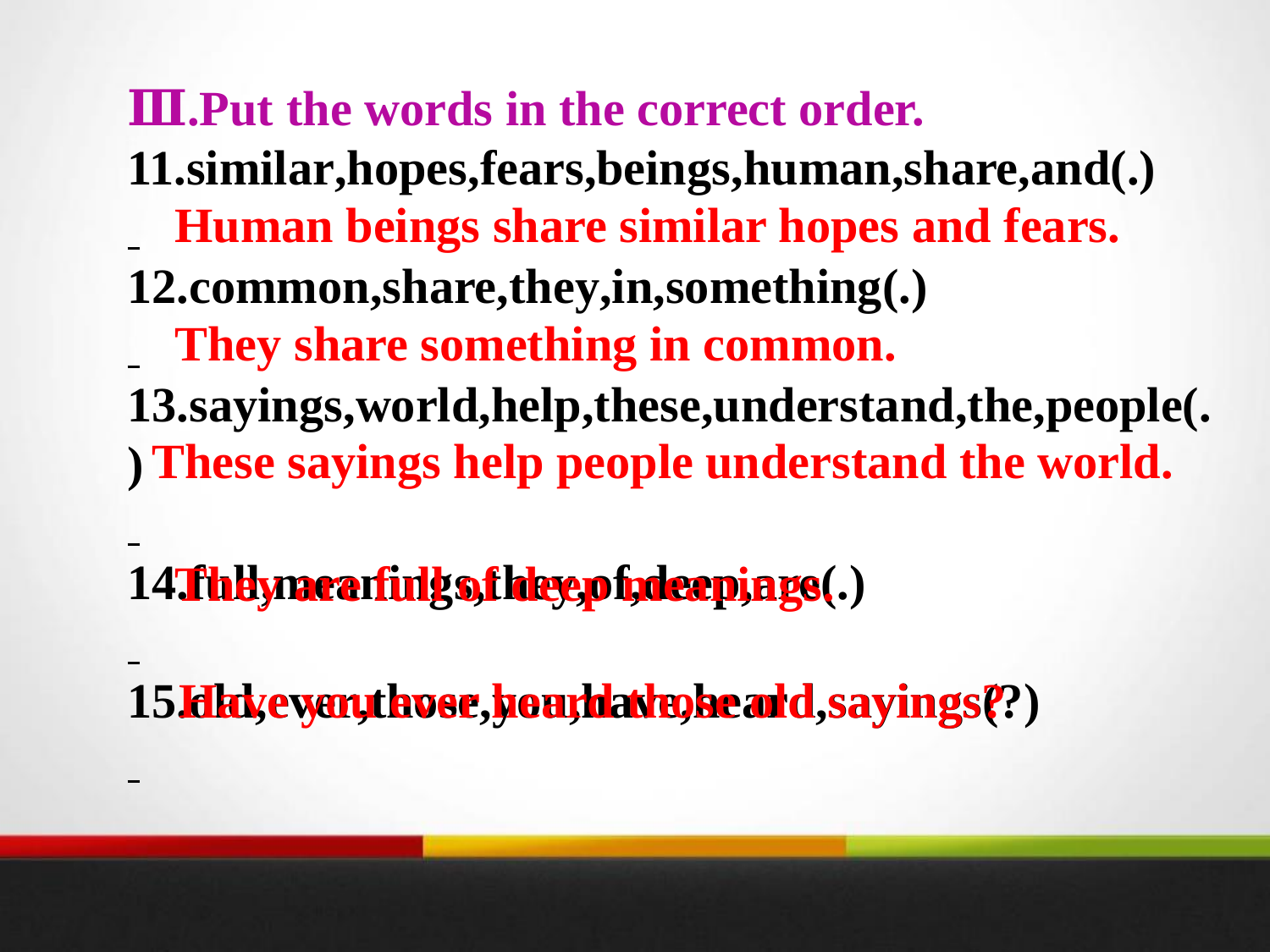

Ⅲ.Put the words in the correct order.
11.similar,hopes,fears,beings,human,share,and(.)

12.common,share,they,in,something(.)

13.sayings,world,help,these,understand,the,people(.)

14.full,meanings,they,of,deep,are(.)

15.old,ever,those,you,have,heard,sayings(?)

Human beings share similar hopes and fears.
They share something in common.
These sayings help people understand the world.
They are full of deep meanings.
Have you ever heard those old sayings?